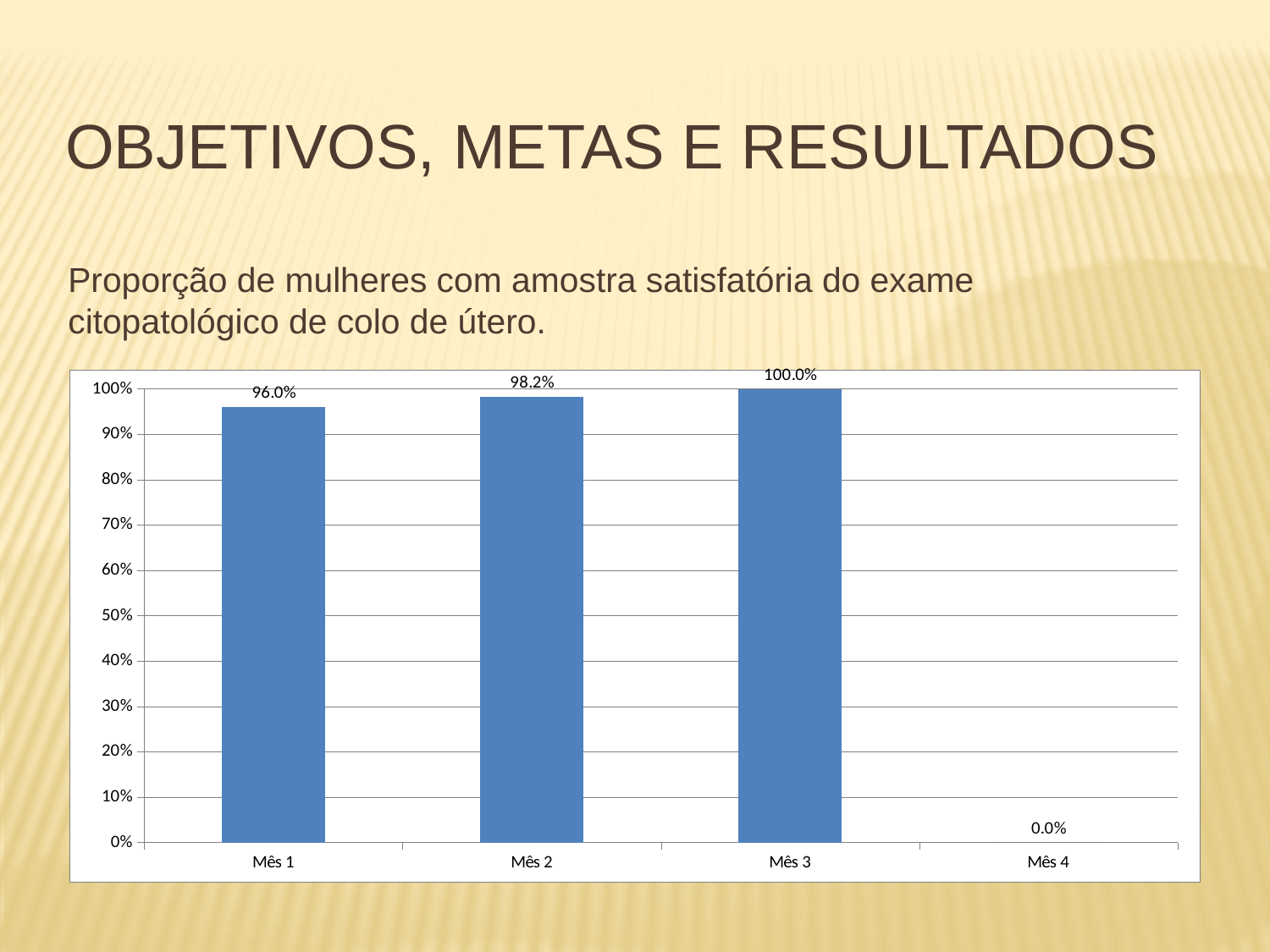

# Objetivos, metas e resultados
Proporção de mulheres com amostra satisfatória do exame citopatológico de colo de útero.

### Chart

| Category | Proporção de mulheres com amostras satisfatórias do exame citopatológico de colo de útero |
|---|---|
| Mês 1 | 0.9600000000000006 |
| Mês 2 | 0.9822485207100574 |
| Mês 3 | 1.0 |
| Mês 4 | 0.0 |